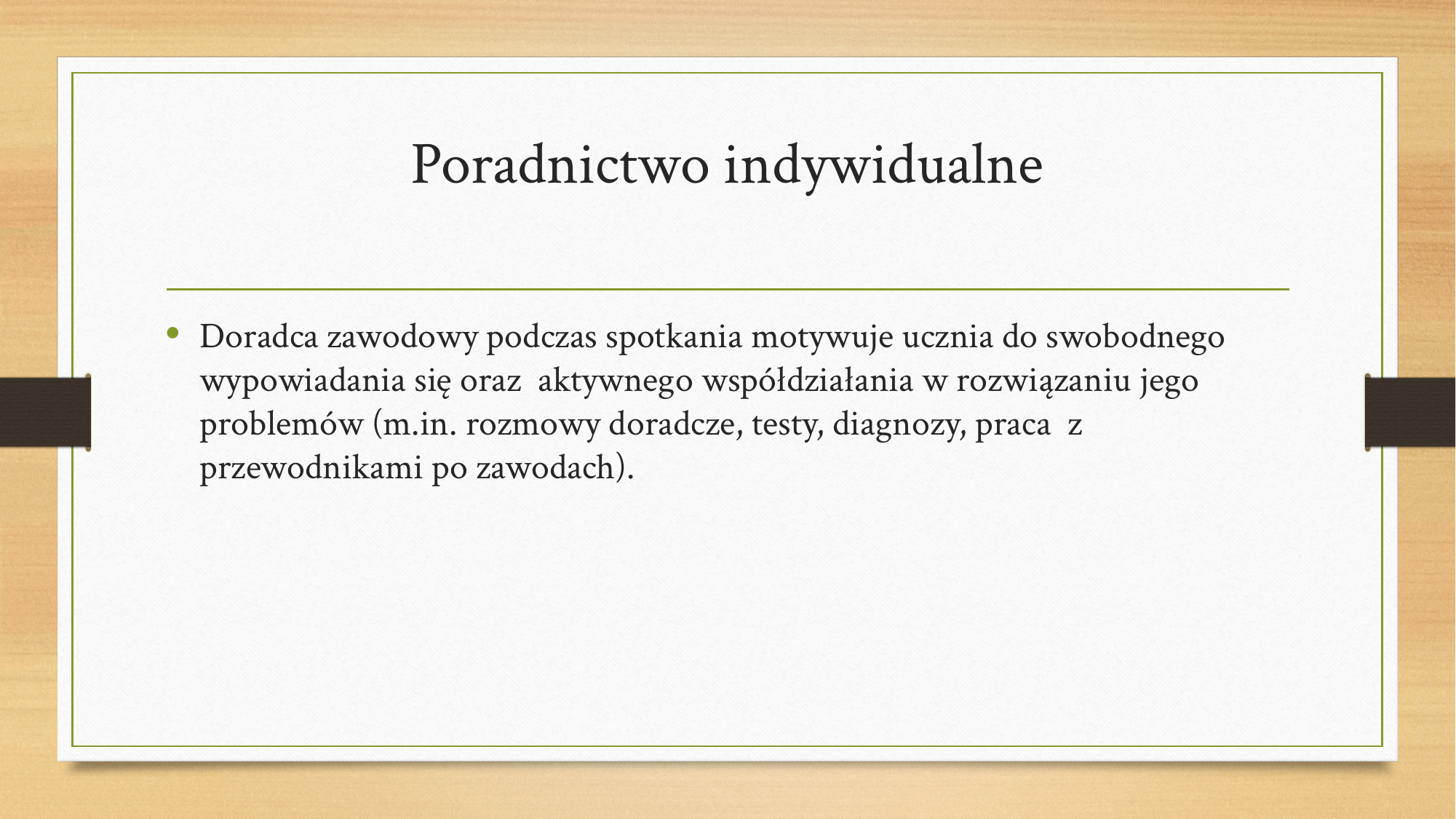

# Poradnictwo indywidualne
Doradca zawodowy podczas spotkania motywuje ucznia do swobodnego wypowiadania się oraz  aktywnego współdziałania w rozwiązaniu jego problemów (m.in. rozmowy doradcze, testy, diagnozy, praca  z przewodnikami po zawodach).